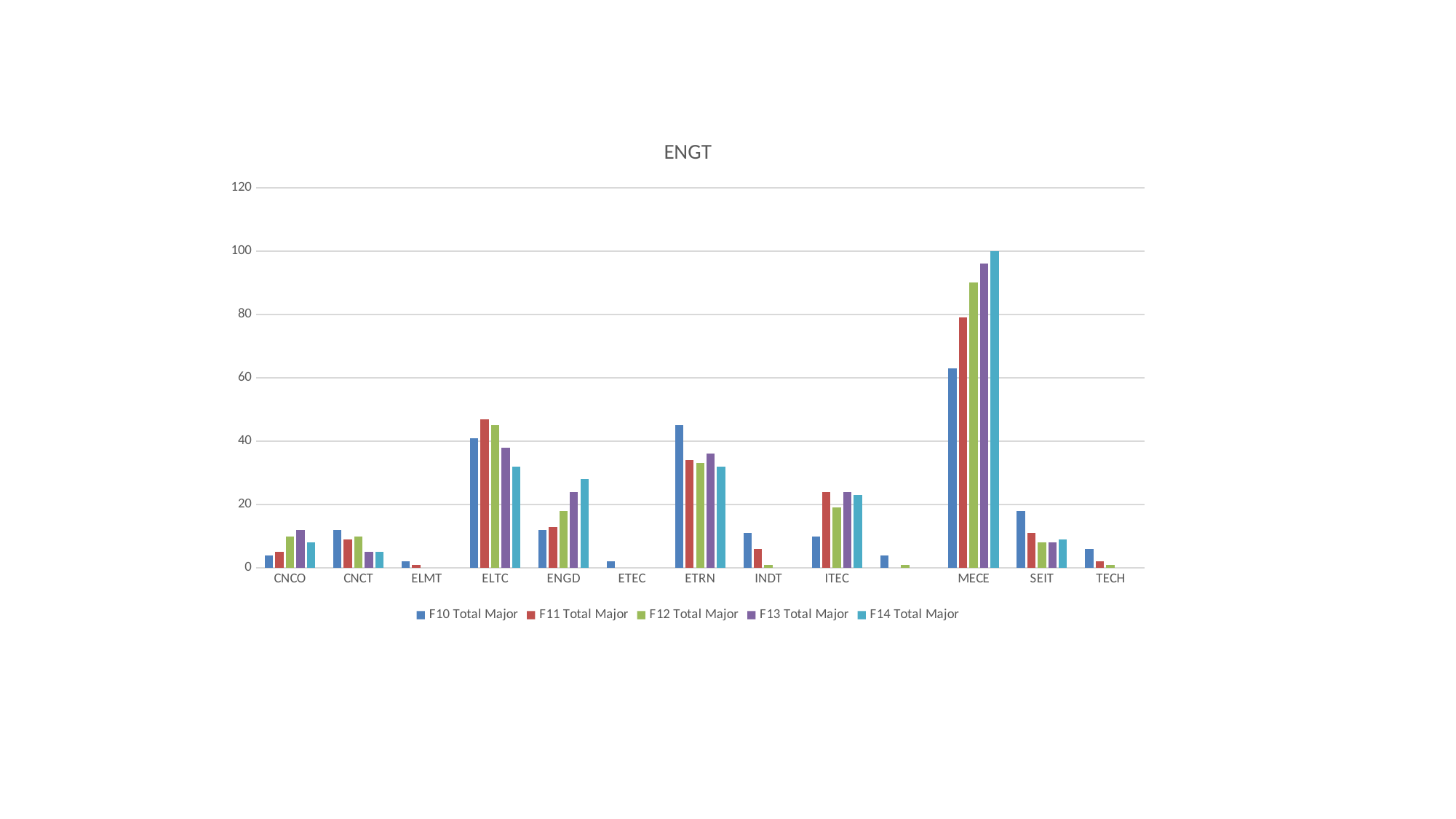

### Chart: ENGT

| Category | F10 | F11 | F12 | F13 | F14 |
|---|---|---|---|---|---|
| CNCO | 4.0 | 5.0 | 10.0 | 12.0 | 8.0 |
| CNCT | 12.0 | 9.0 | 10.0 | 5.0 | 5.0 |
| ELMT | 2.0 | 1.0 | None | None | None |
| ELTC | 41.0 | 47.0 | 45.0 | 38.0 | 32.0 |
| ENGD | 12.0 | 13.0 | 18.0 | 24.0 | 28.0 |
| ETEC | 2.0 | None | None | None | None |
| ETRN | 45.0 | 34.0 | 33.0 | 36.0 | 32.0 |
| INDT | 11.0 | 6.0 | 1.0 | None | None |
| ITEC | 10.0 | 24.0 | 19.0 | 24.0 | 23.0 |
|  | 4.0 | None | 1.0 | None | None |
| MECE | 63.0 | 79.0 | 90.0 | 96.0 | 100.0 |
| SEIT | 18.0 | 11.0 | 8.0 | 8.0 | 9.0 |
| TECH | 6.0 | 2.0 | 1.0 | None | None |